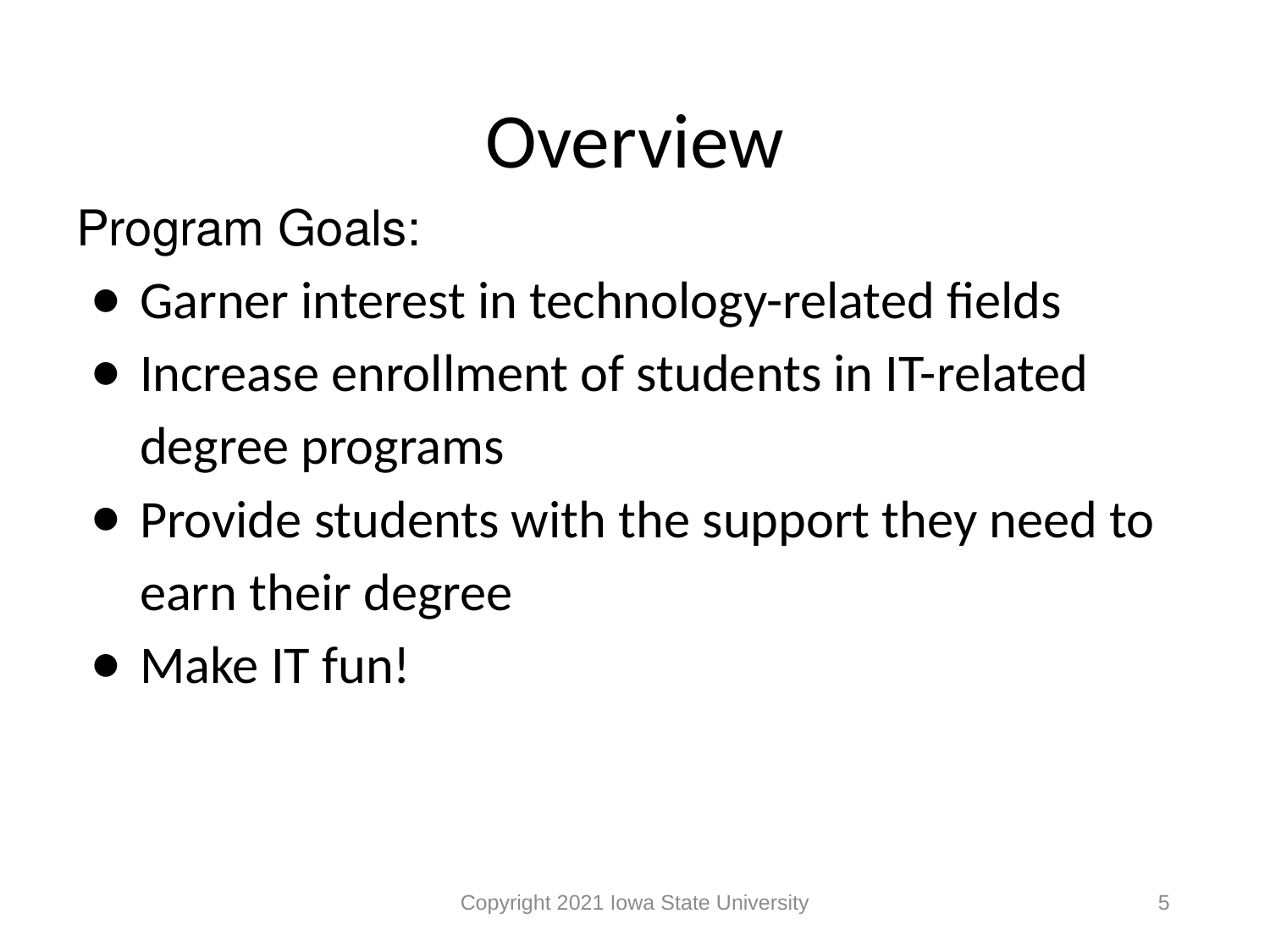

# Overview
Program Goals:
Garner interest in technology-related fields
Increase enrollment of students in IT-related degree programs
Provide students with the support they need to earn their degree
Make IT fun!

Copyright 2021 Iowa State University
5